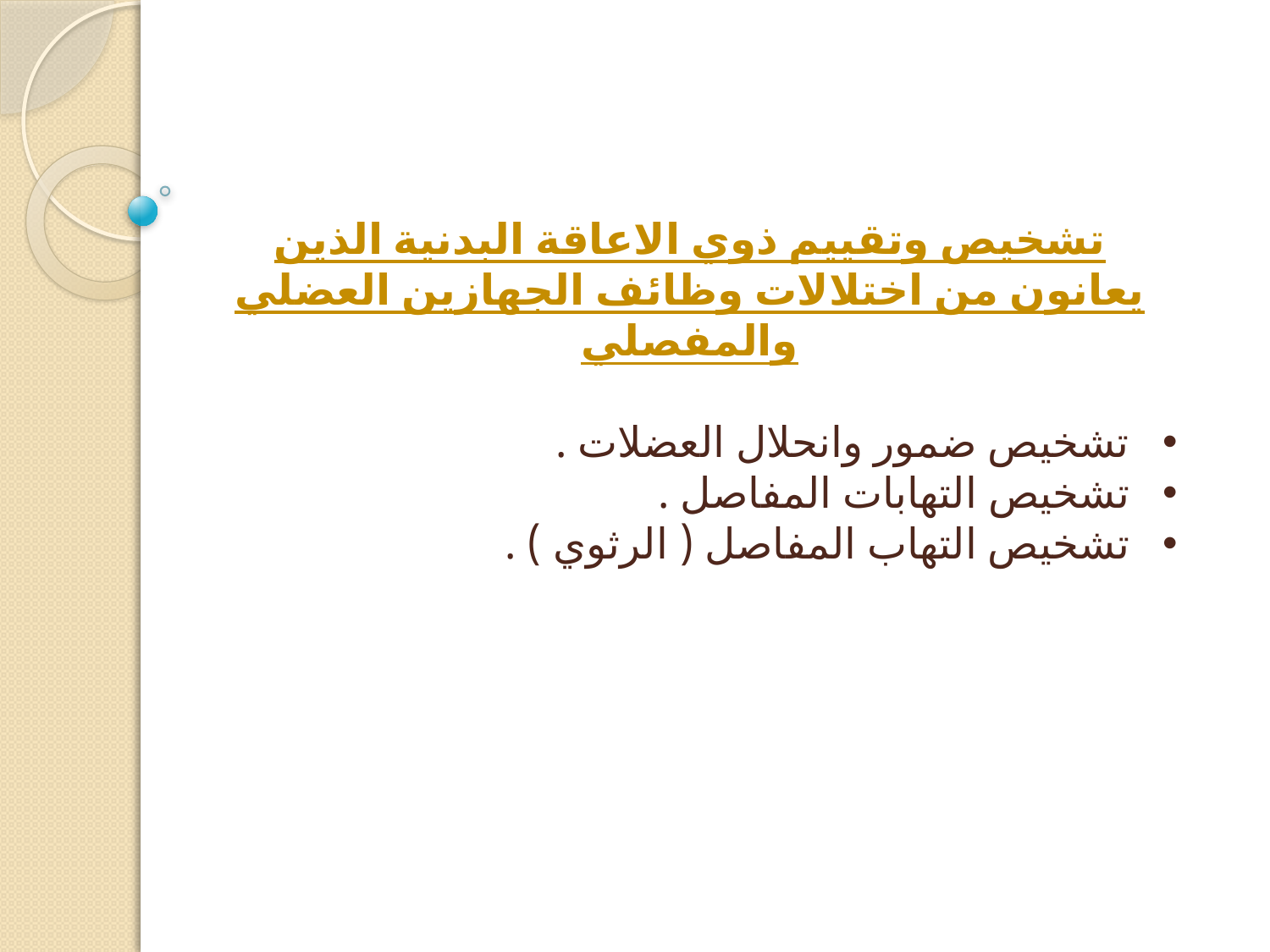

تشخيص وتقييم ذوي الاعاقة البدنية الذين يعانون من اختلالات وظائف الجهازين العضلي والمفصلي

تشخيص ضمور وانحلال العضلات .
تشخيص التهابات المفاصل .
تشخيص التهاب المفاصل ( الرثوي ) .